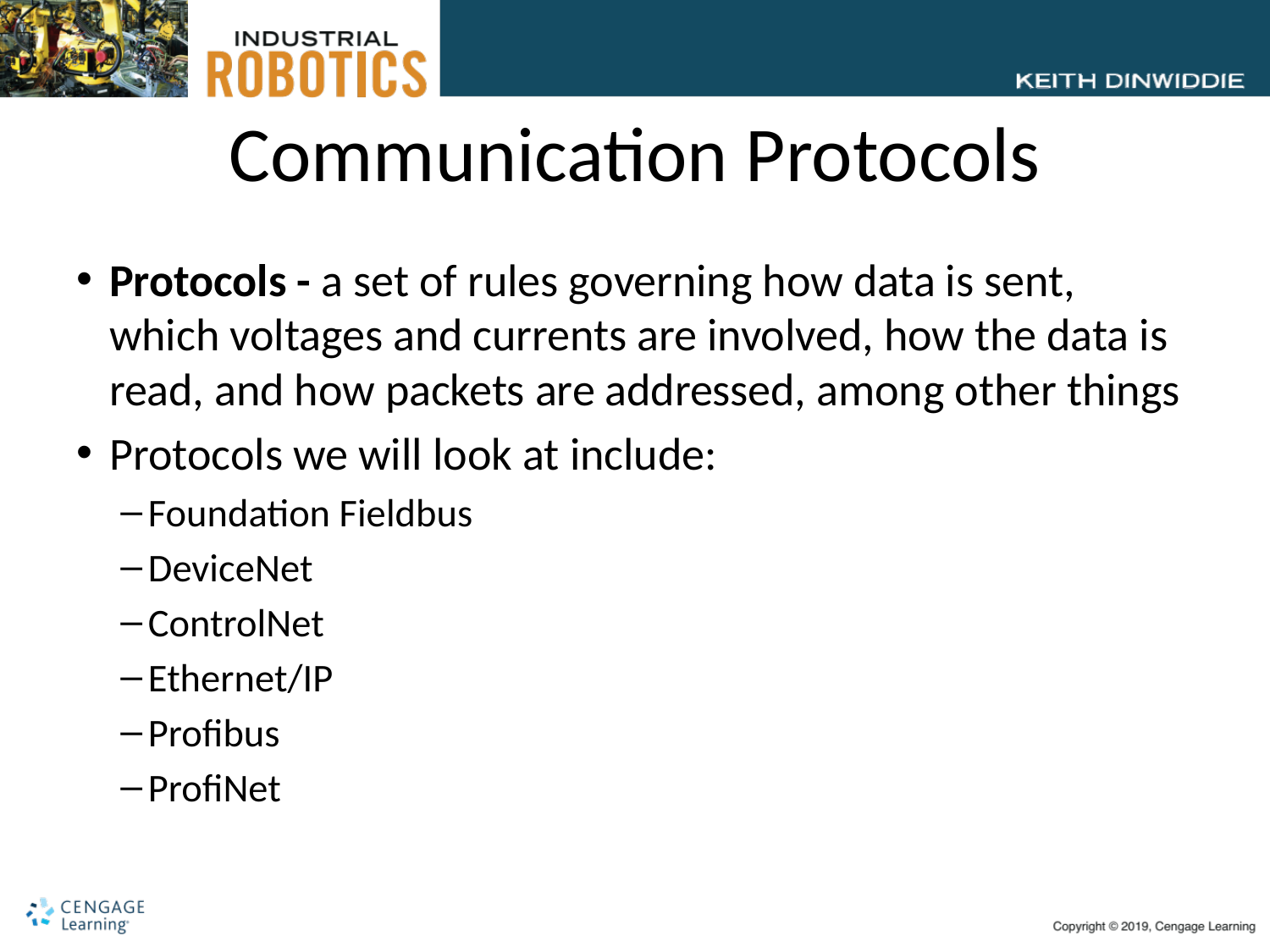

# Communication Protocols
Protocols - a set of rules governing how data is sent, which voltages and currents are involved, how the data is read, and how packets are addressed, among other things
Protocols we will look at include:
Foundation Fieldbus
DeviceNet
ControlNet
Ethernet/IP
Profibus
ProfiNet